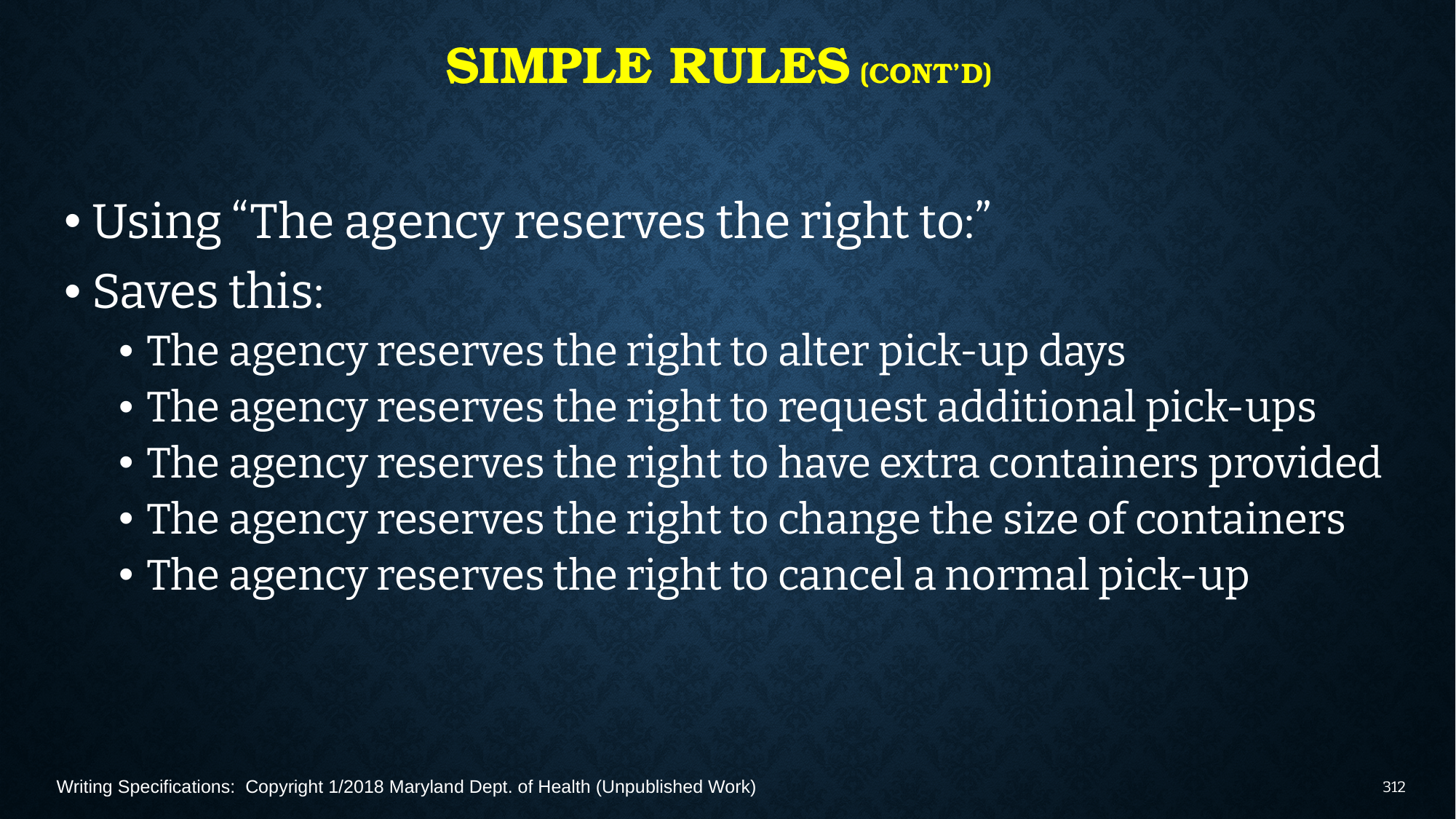

# Simple Rules (Cont’d)
Using “The agency reserves the right to:”
Saves this:
The agency reserves the right to alter pick-up days
The agency reserves the right to request additional pick-ups
The agency reserves the right to have extra containers provided
The agency reserves the right to change the size of containers
The agency reserves the right to cancel a normal pick-up

Writing Specifications:  Copyright 1/2018 Maryland Dept. of Health (Unpublished Work)
312